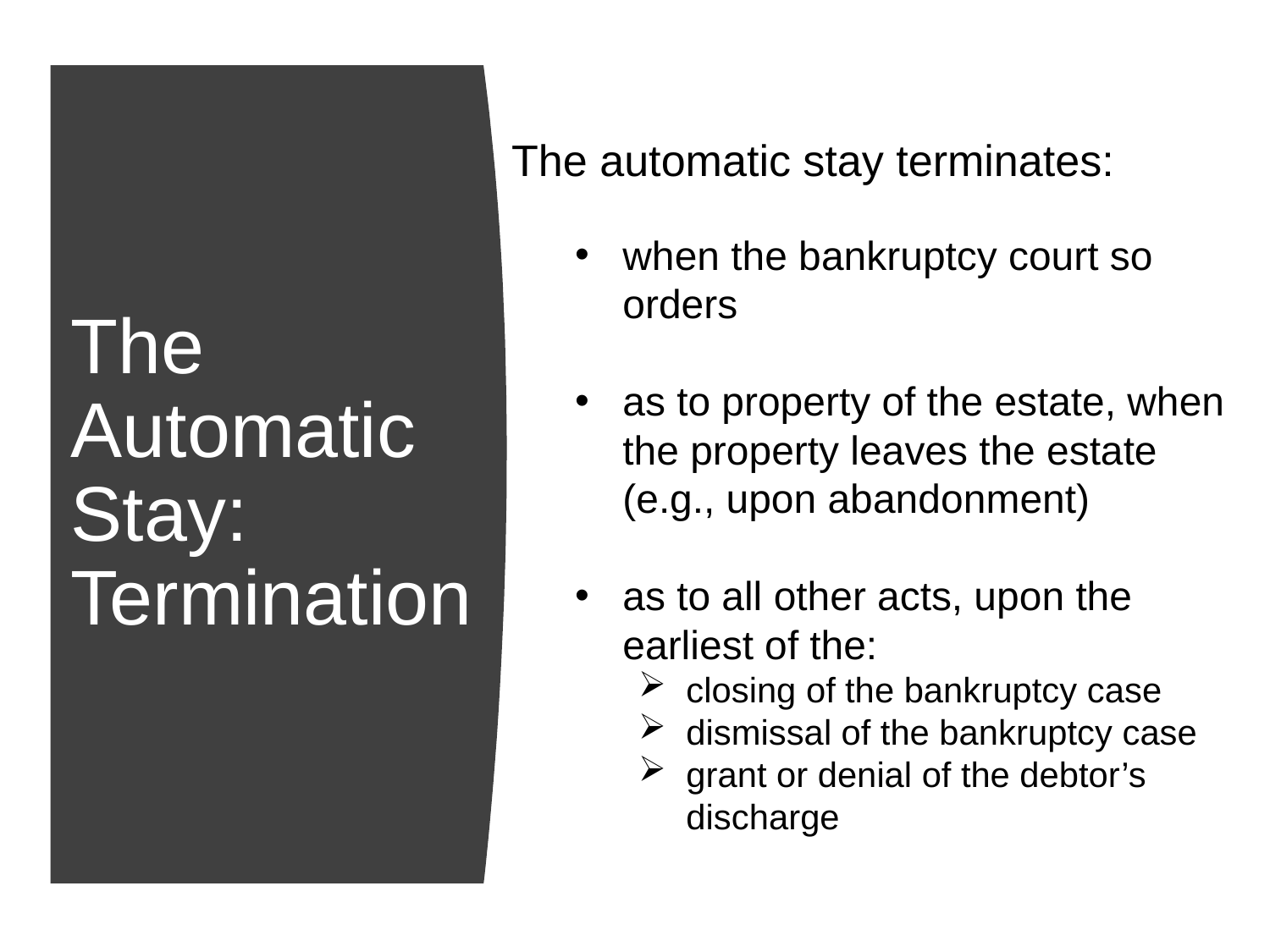

The automatic stay terminates:

when the bankruptcy court so orders

as to property of the estate, when the property leaves the estate (e.g., upon abandonment)

as to all other acts, upon the earliest of the:
closing of the bankruptcy case
dismissal of the bankruptcy case
grant or denial of the debtor’s discharge

# The Automatic Stay: Termination